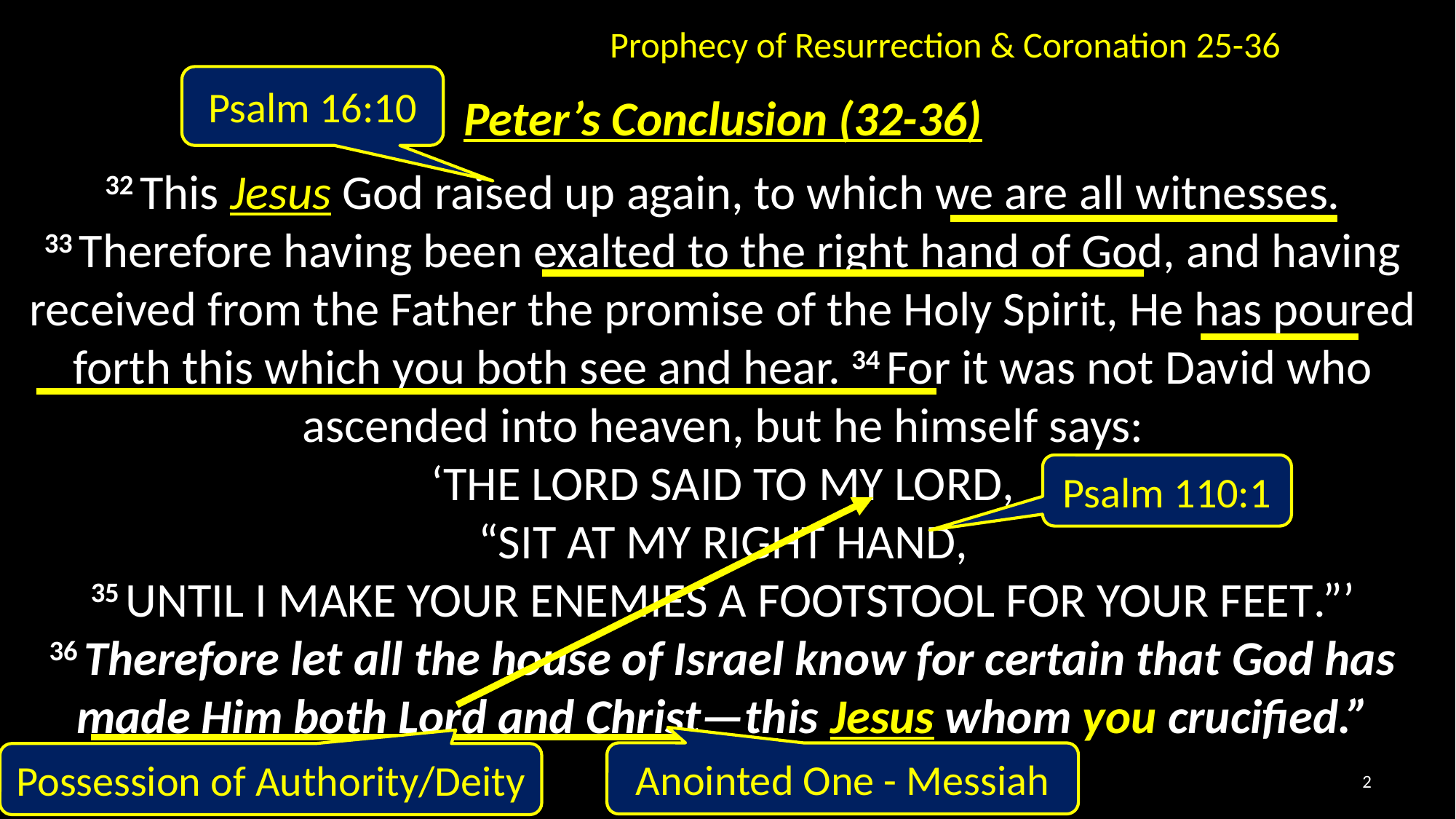

Prophecy of Resurrection & Coronation 25-36
Psalm 16:10
Peter’s Conclusion (32-36)
32 This Jesus God raised up again, to which we are all witnesses. 33 Therefore having been exalted to the right hand of God, and having received from the Father the promise of the Holy Spirit, He has poured forth this which you both see and hear. 34 For it was not David who ascended into heaven, but he himself says:
‘The Lord said to my Lord,
“Sit at My right hand,
35 Until I make Your enemies a footstool for Your feet.”’
36 Therefore let all the house of Israel know for certain that God has made Him both Lord and Christ—this Jesus whom you crucified.”
Psalm 110:1
Anointed One - Messiah
Possession of Authority/Deity
2